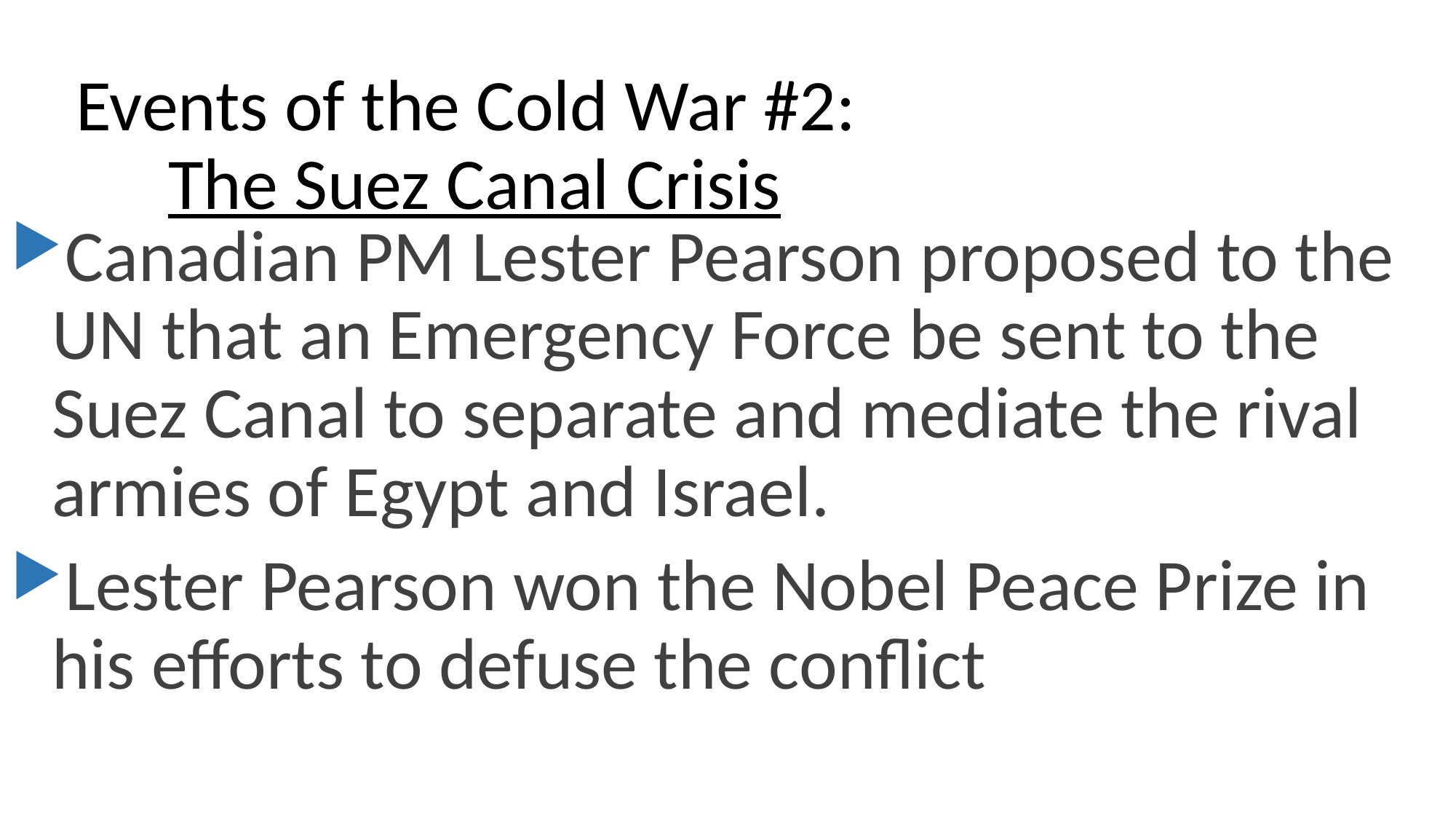

# Events of the Cold War #2: The Suez Canal Crisis
Canadian PM Lester Pearson proposed to the UN that an Emergency Force be sent to the Suez Canal to separate and mediate the rival armies of Egypt and Israel.
Lester Pearson won the Nobel Peace Prize in his efforts to defuse the conflict